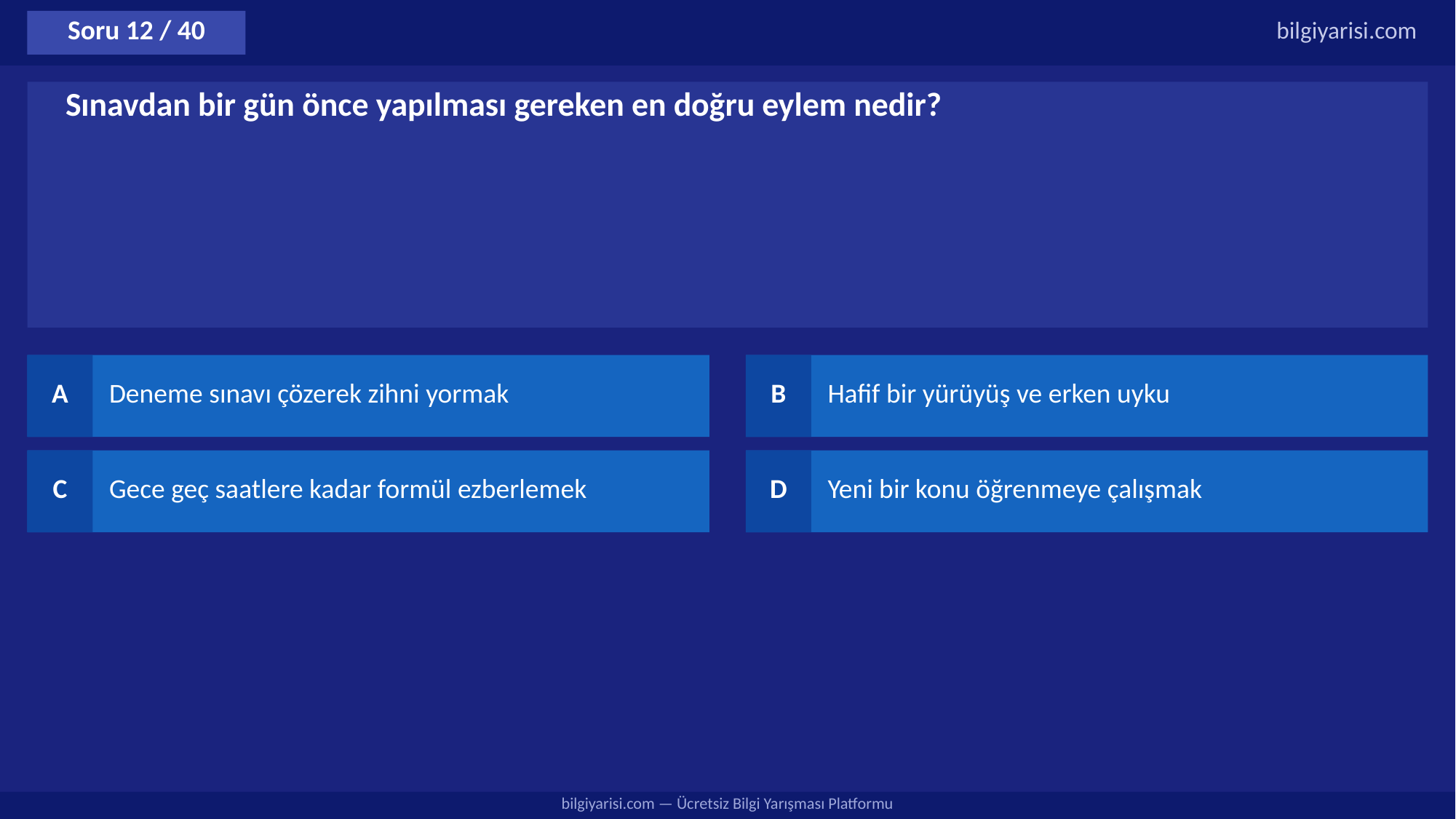

Soru 12 / 40
bilgiyarisi.com

Sınavdan bir gün önce yapılması gereken en doğru eylem nedir?

A
Deneme sınavı çözerek zihni yormak

B
Hafif bir yürüyüş ve erken uyku

C
Gece geç saatlere kadar formül ezberlemek

D
Yeni bir konu öğrenmeye çalışmak
bilgiyarisi.com — Ücretsiz Bilgi Yarışması Platformu